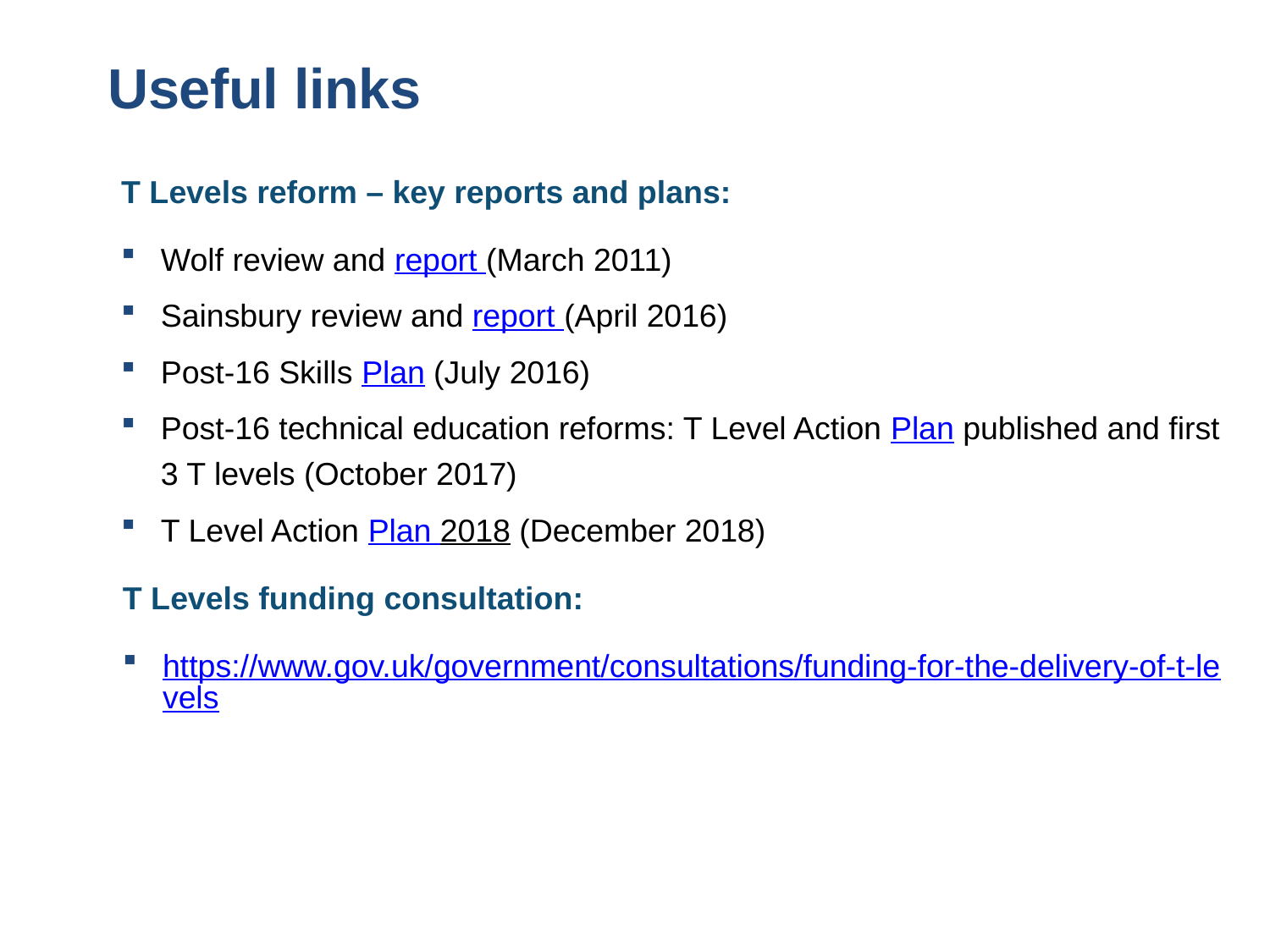

# Useful links
T Levels reform – key reports and plans:
Wolf review and report (March 2011)
Sainsbury review and report (April 2016)
Post-16 Skills Plan (July 2016)
Post-16 technical education reforms: T Level Action Plan published and first 3 T levels (October 2017)
T Level Action Plan 2018 (December 2018)
T Levels funding consultation:
https://www.gov.uk/government/consultations/funding-for-the-delivery-of-t-levels